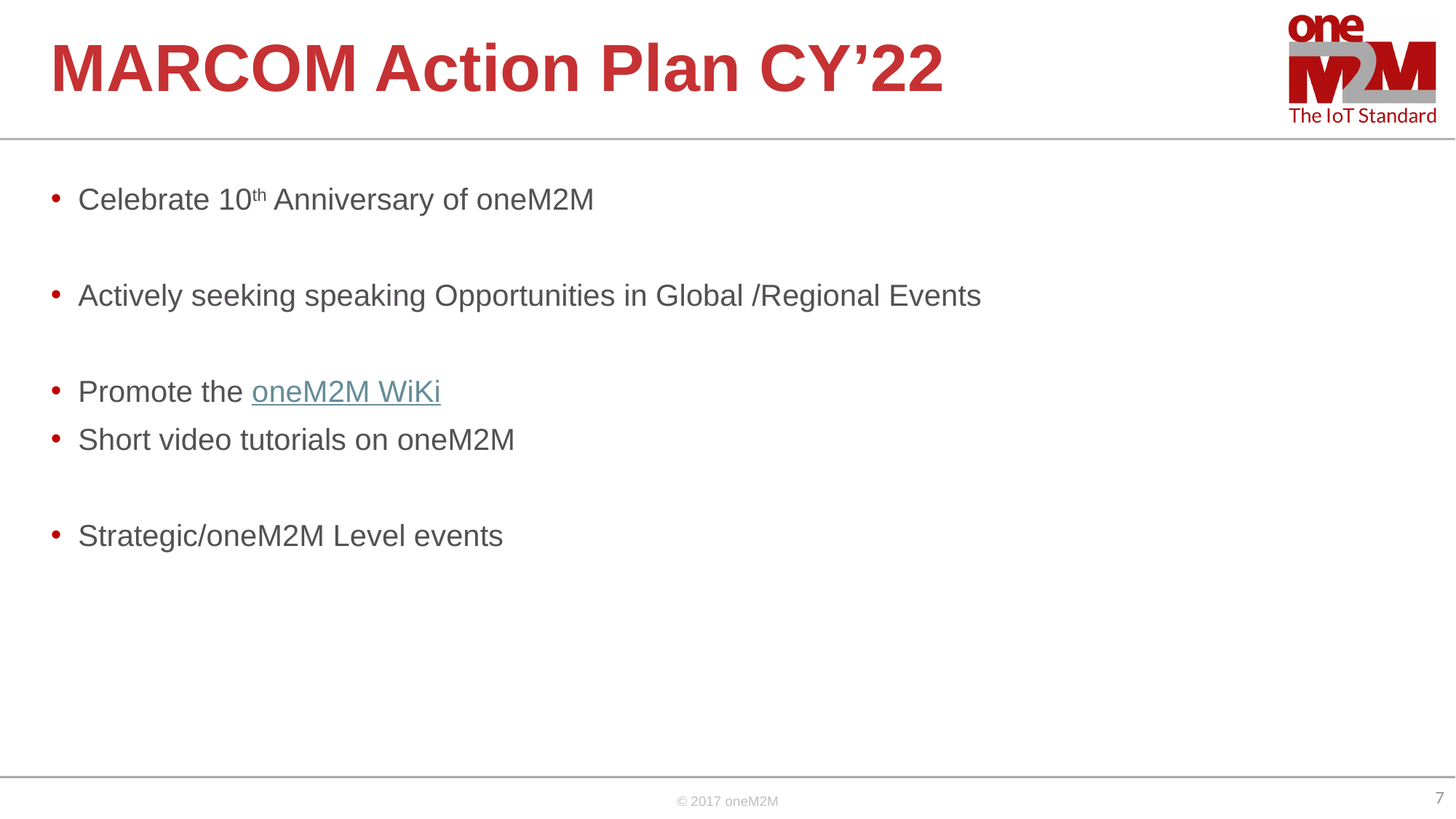

# MARCOM Action Plan CY’22
Celebrate 10th Anniversary of oneM2M

Actively seeking speaking Opportunities in Global /Regional Events

Promote the oneM2M WiKi
Short video tutorials on oneM2M

Strategic/oneM2M Level events

7